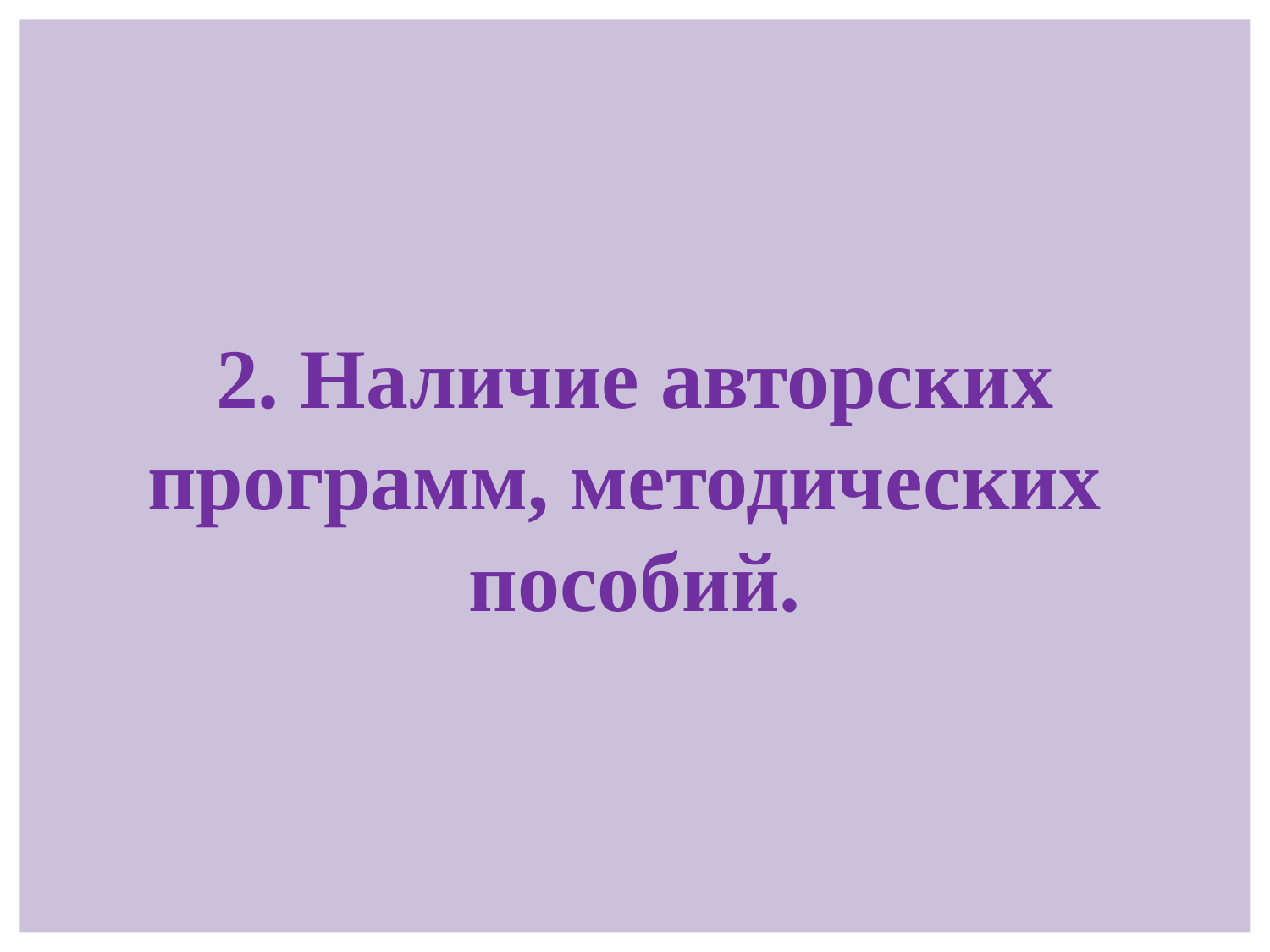

# 2. Наличие авторских программ, методических  пособий.